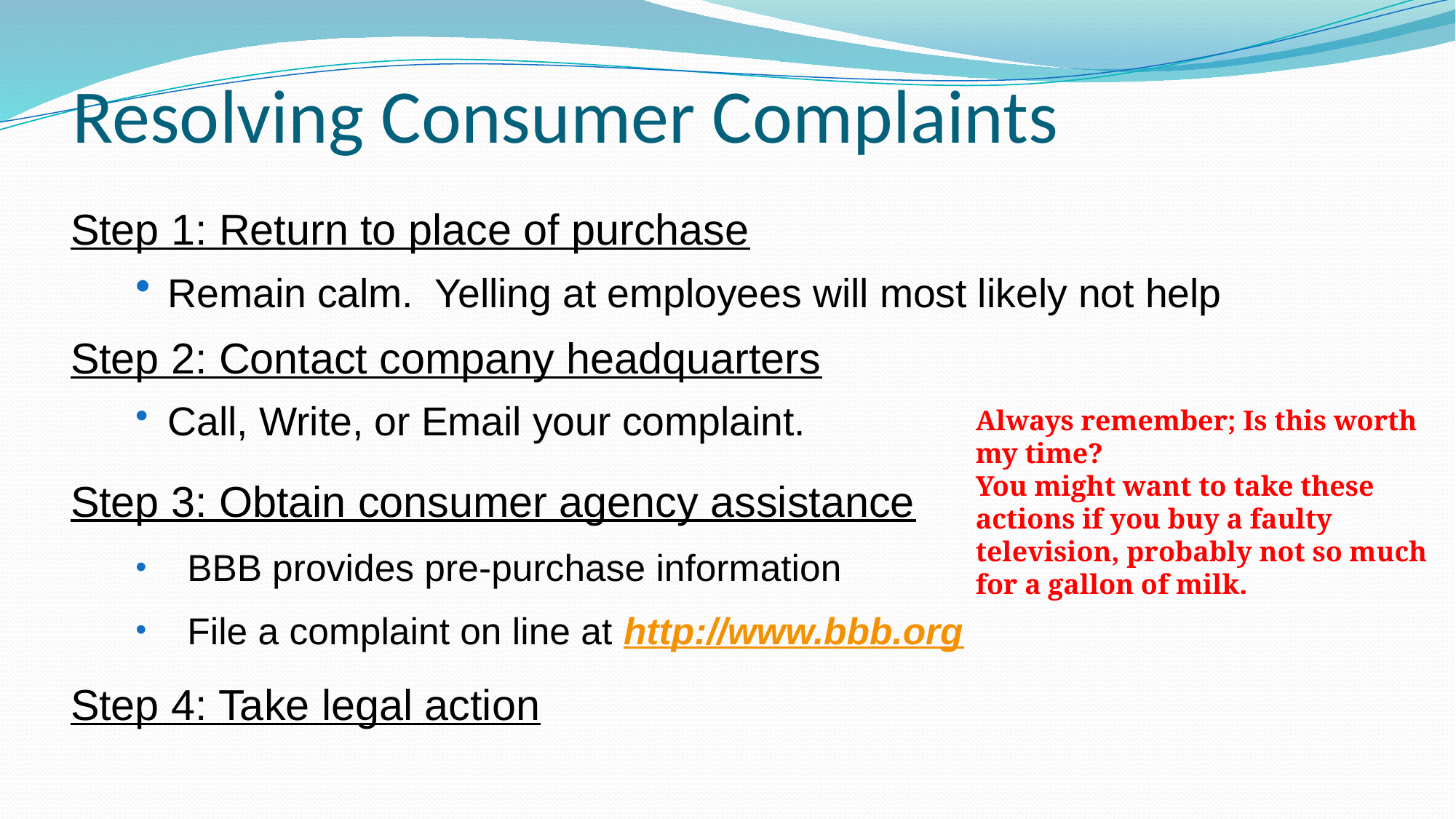

# Resolving Consumer Complaints
Step 1: Return to place of purchase
Remain calm.  Yelling at employees will most likely not help
Step 2: Contact company headquarters
	Call, Write, or Email your complaint.
Step 3: Obtain consumer agency assistance
BBB provides pre-purchase information
File a complaint on line at http://www.bbb.org
Step 4: Take legal action

Always remember; Is this worth my time?
You might want to take these actions if you buy a faulty television, probably not so much for a gallon of milk.